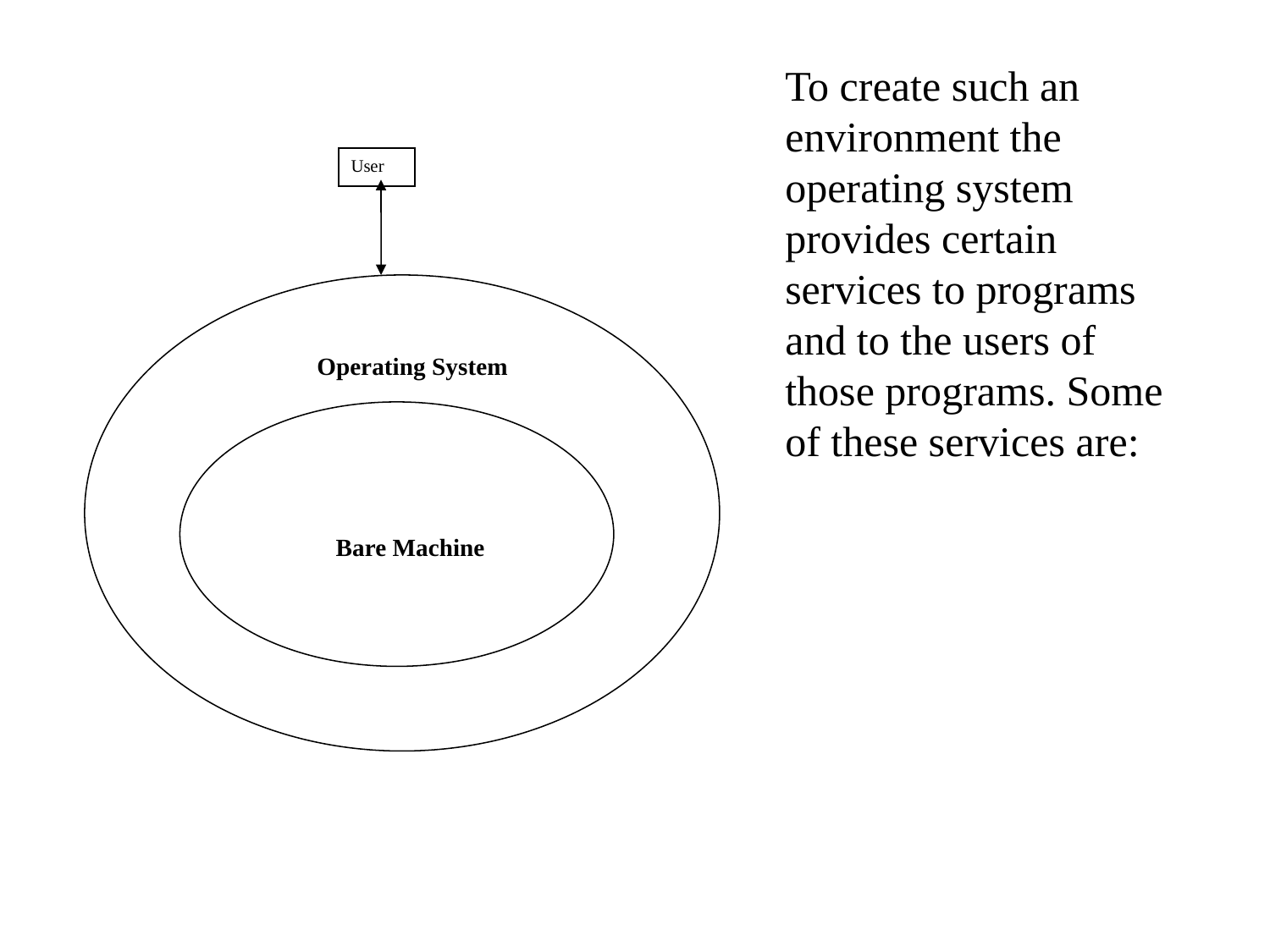

To create such an environment the operating system provides certain services to programs and to the users of those programs. Some of these services are:
User

	Operating System

                  Bare Machine